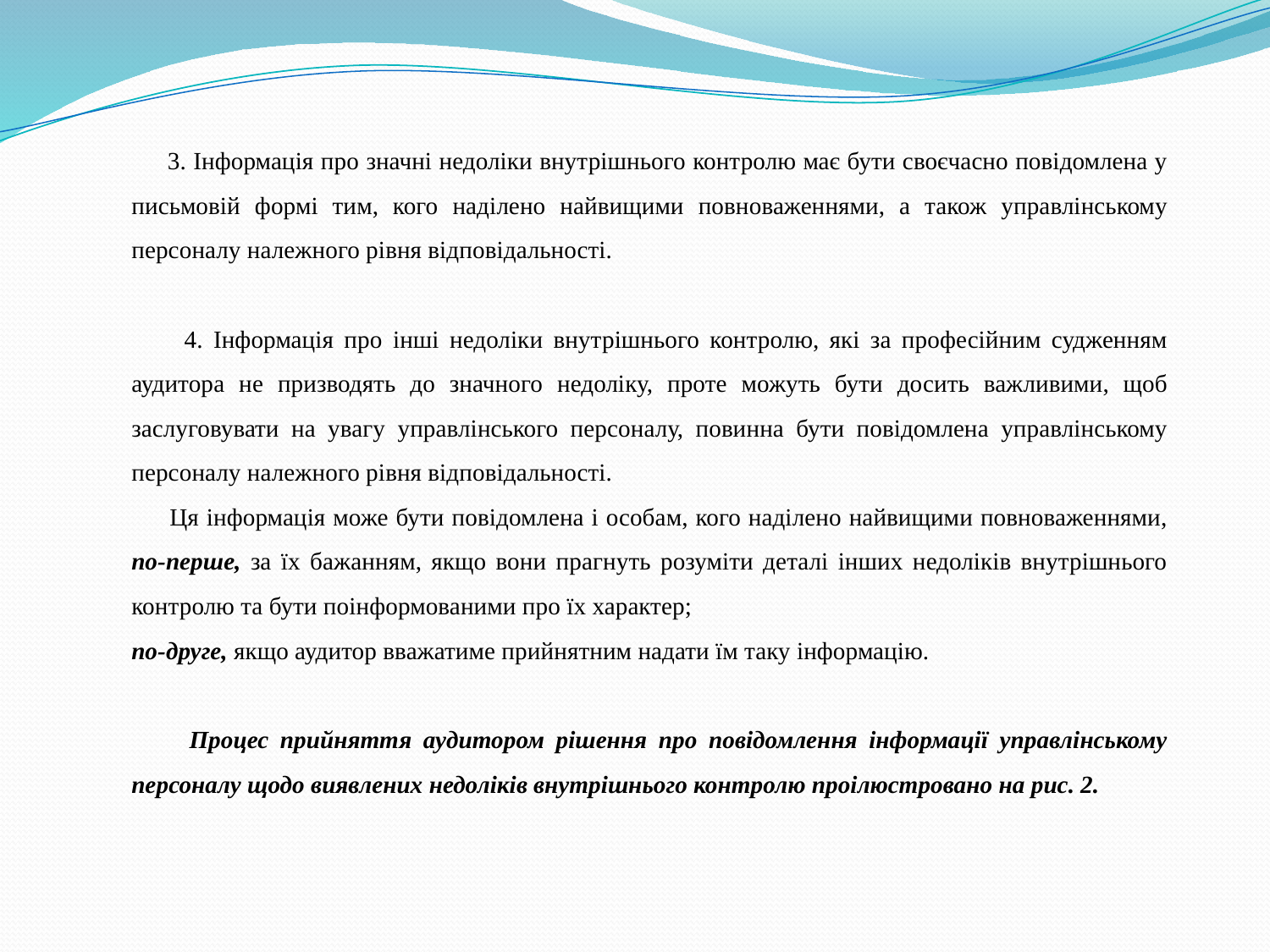

3. Інформація про значні недоліки внутрішнього контролю має бути своєчасно повідомлена у письмовій формі тим, кого наділено найвищими повноваженнями, а також управлінському персоналу належного рівня відповідальності.

     4. Інформація про інші недоліки внутрішнього контролю, які за професійним судженням аудитора не призводять до значного недоліку, проте можуть бути досить важливими, щоб заслуговувати на увагу управлінського персоналу, повинна бути повідомлена управлінському персоналу належного рівня відповідальності.
     Ця інформація може бути повідомлена і особам, кого наділено найвищими повноваженнями, по-перше, за їх бажанням, якщо вони прагнуть розуміти деталі інших недоліків внутрішнього контролю та бути поінформованими про їх характер;
по-друге, якщо аудитор вважатиме прийнятним надати їм таку інформацію.

     Процес прийняття аудитором рішення про повідомлення інформації управлінському персоналу щодо виявлених недоліків внутрішнього контролю проілюстровано на рис. 2.